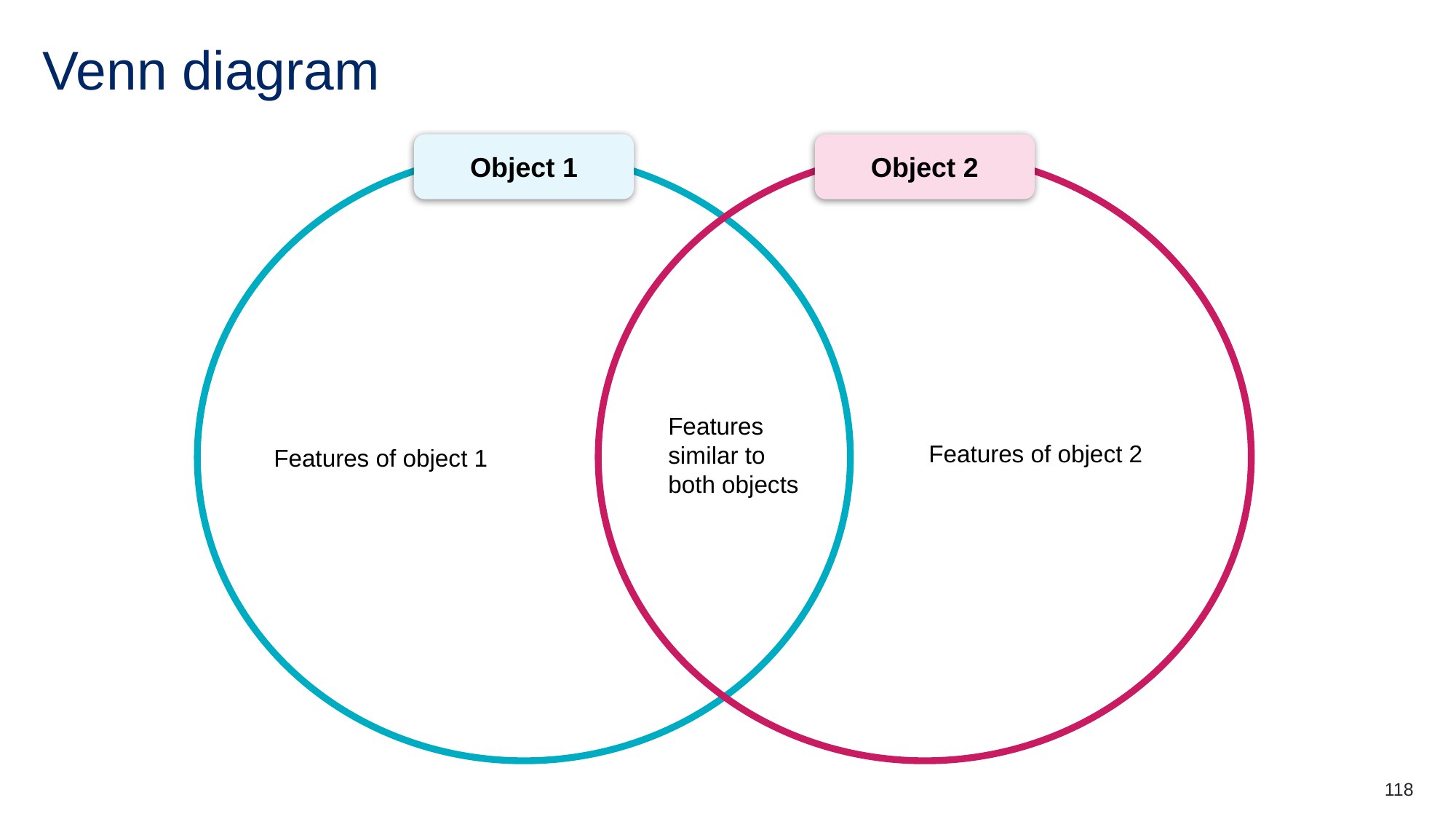

# Venn diagram
Object 1

Features of object 1
Object 2

Features of object 2
Features similar to both objects
118